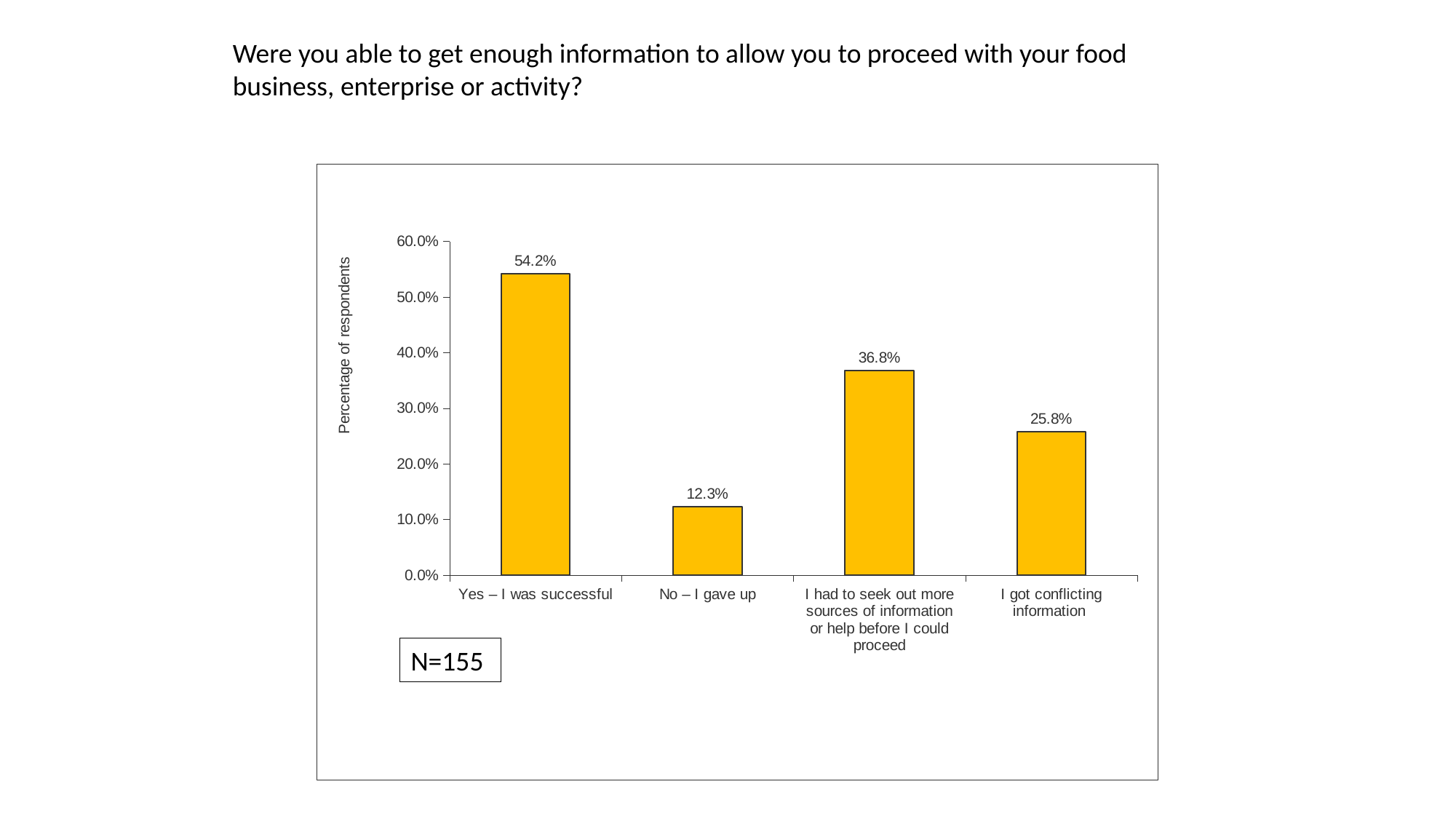

Were you able to get enough information to allow you to proceed with your food business, enterprise or activity?

### Chart

| Category |  |
|---|---|
| Yes – I was successful | 0.542 |
| No – I gave up | 0.12300000000000001 |
| I had to seek out more sources of information or help before I could proceed | 0.368 |
| I got conflicting information  | 0.258 |
N=155